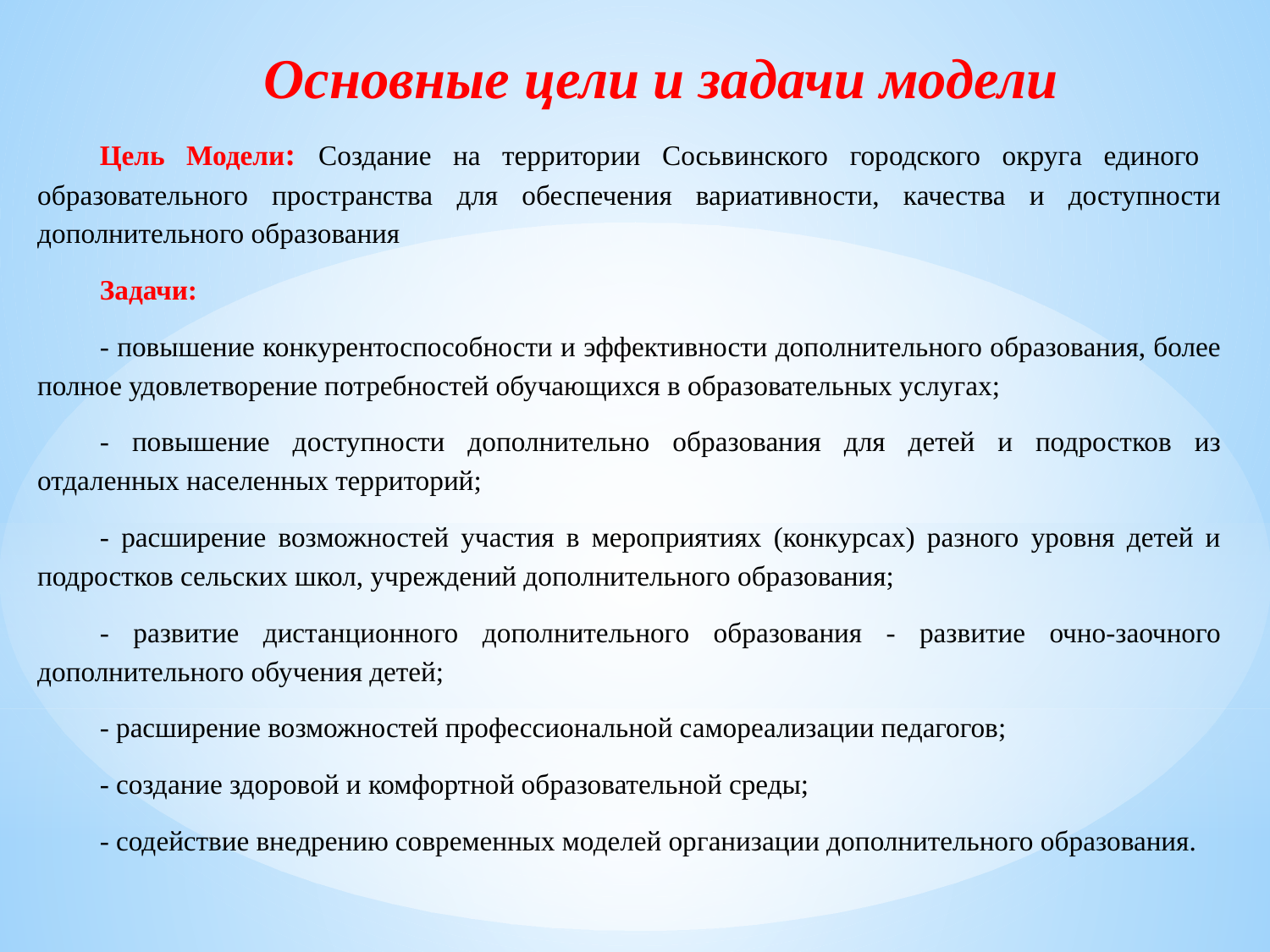

Основные цели и задачи модели
Цель Модели: Создание на территории Сосьвинского городского округа единого  образовательного пространства для обеспечения вариативности, качества и доступности дополнительного образования
Задачи:
- повышение конкурентоспособности и эффективности дополнительного образования, более полное удовлетворение потребностей обучающихся в образовательных услугах;
- повышение доступности дополнительно образования для детей и подростков из отдаленных населенных территорий;
- расширение возможностей участия в мероприятиях (конкурсах) разного уровня детей и подростков сельских школ, учреждений дополнительного образования;
- развитие дистанционного дополнительного образования - развитие очно-заочного дополнительного обучения детей;
- расширение возможностей профессиональной самореализации педагогов;
- создание здоровой и комфортной образовательной среды;
- содействие внедрению современных моделей организации дополнительного образования.

#